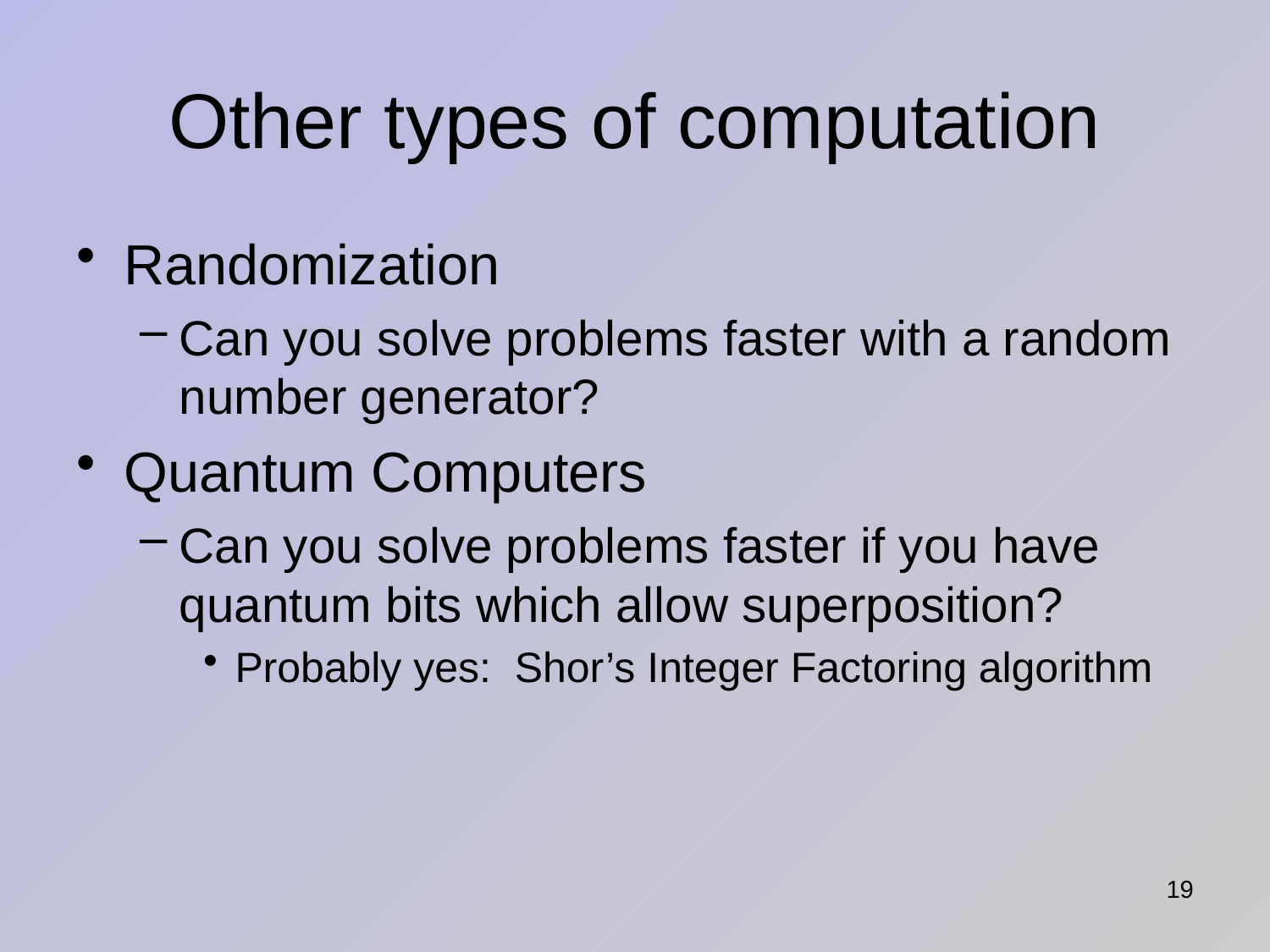

# Other types of computation
Randomization
Can you solve problems faster with a random number generator?
Quantum Computers
Can you solve problems faster if you have quantum bits which allow superposition?
Probably yes:  Shor’s Integer Factoring algorithm

19